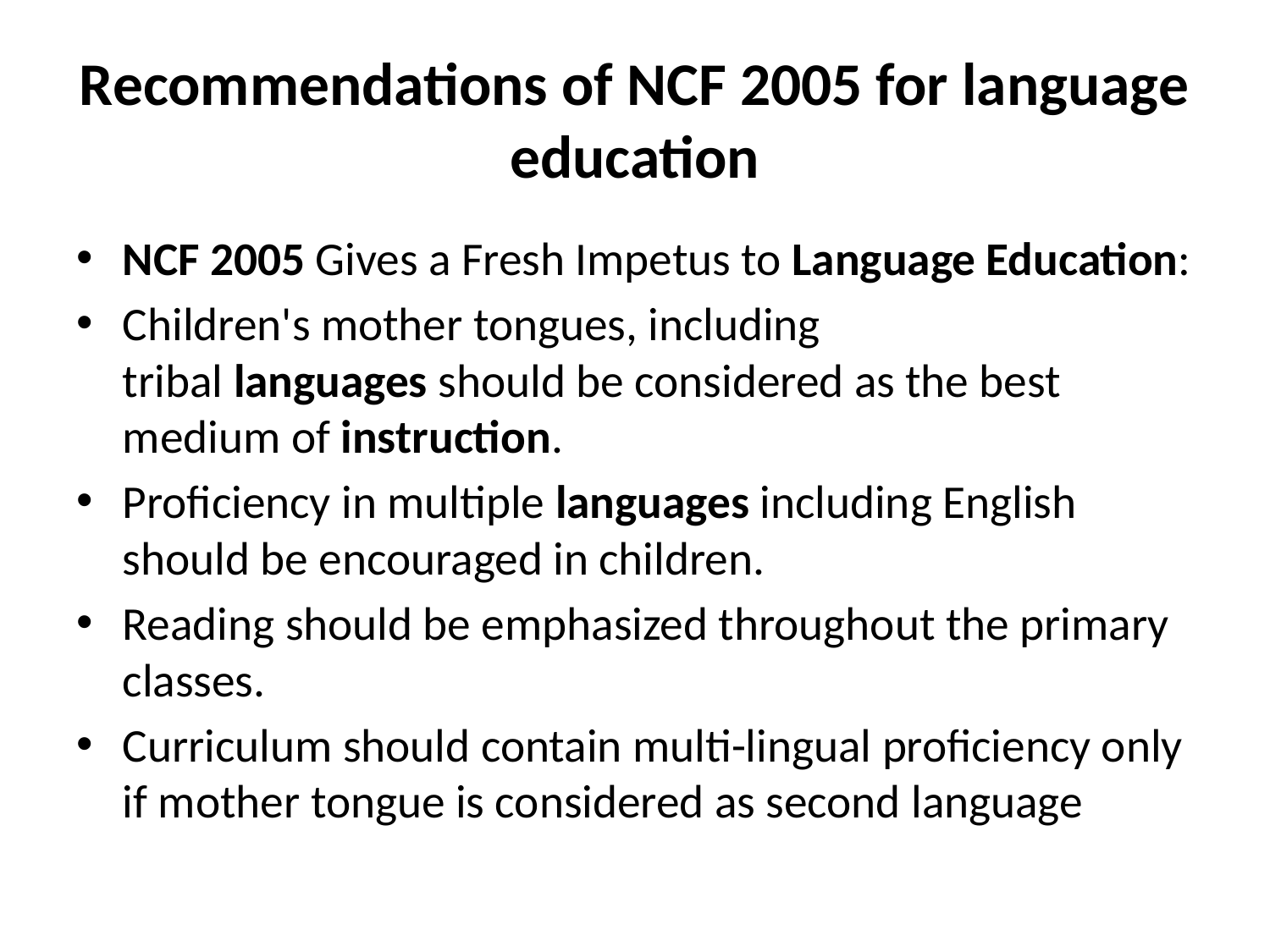

# Recommendations of NCF 2005 for language education
NCF 2005 Gives a Fresh Impetus to Language Education:
Children's mother tongues, including tribal languages should be considered as the best medium of instruction.
Proficiency in multiple languages including English should be encouraged in children.
Reading should be emphasized throughout the primary classes.
Curriculum should contain multi-lingual proficiency only if mother tongue is considered as second language